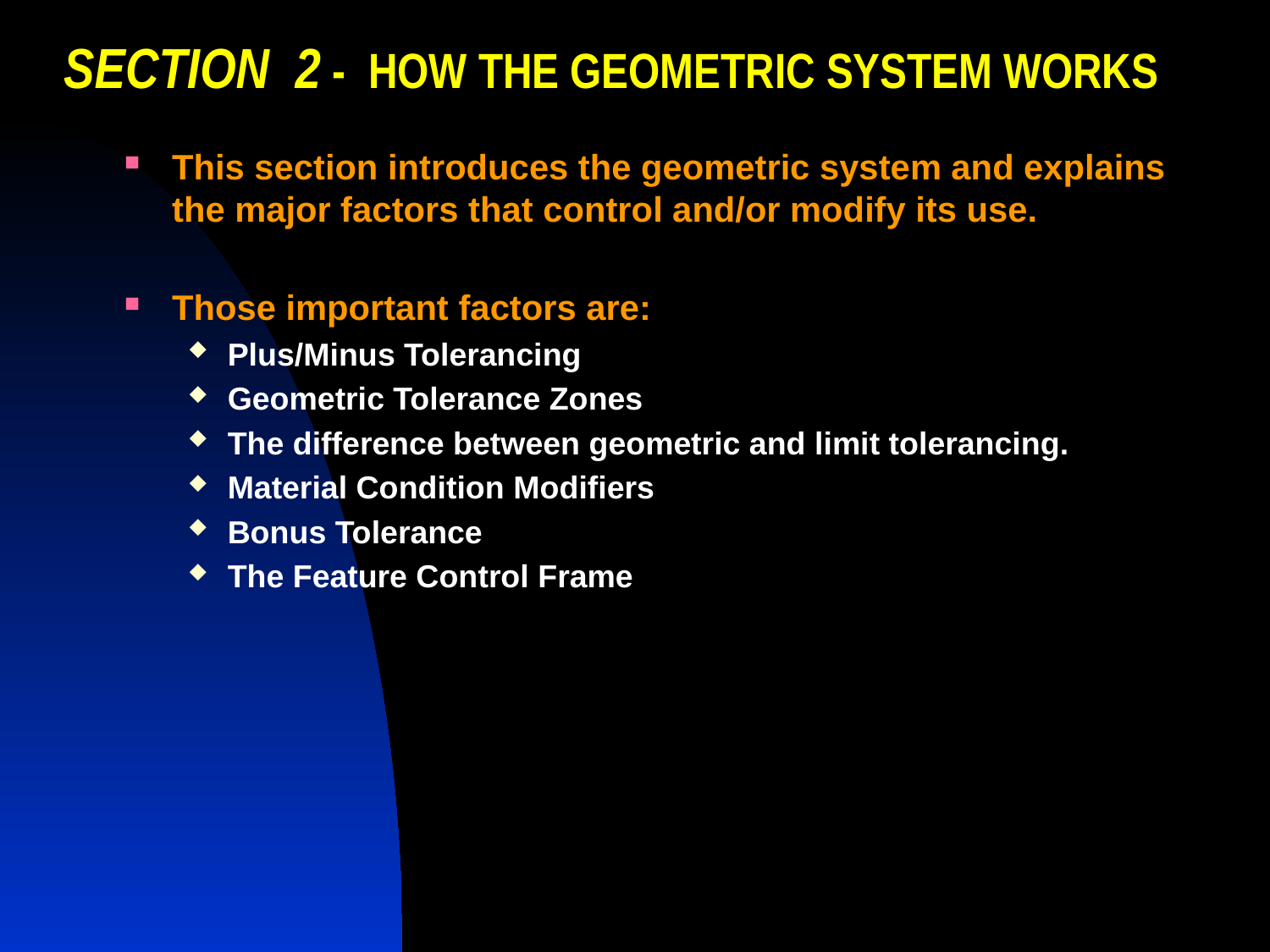

# SECTION  2 -  HOW THE GEOMETRIC SYSTEM WORKS
This section introduces the geometric system and explains the major factors that control and/or modify its use.

Those important factors are:
Plus/Minus Tolerancing
Geometric Tolerance Zones
The difference between geometric and limit tolerancing.
Material Condition Modifiers
Bonus Tolerance
The Feature Control Frame